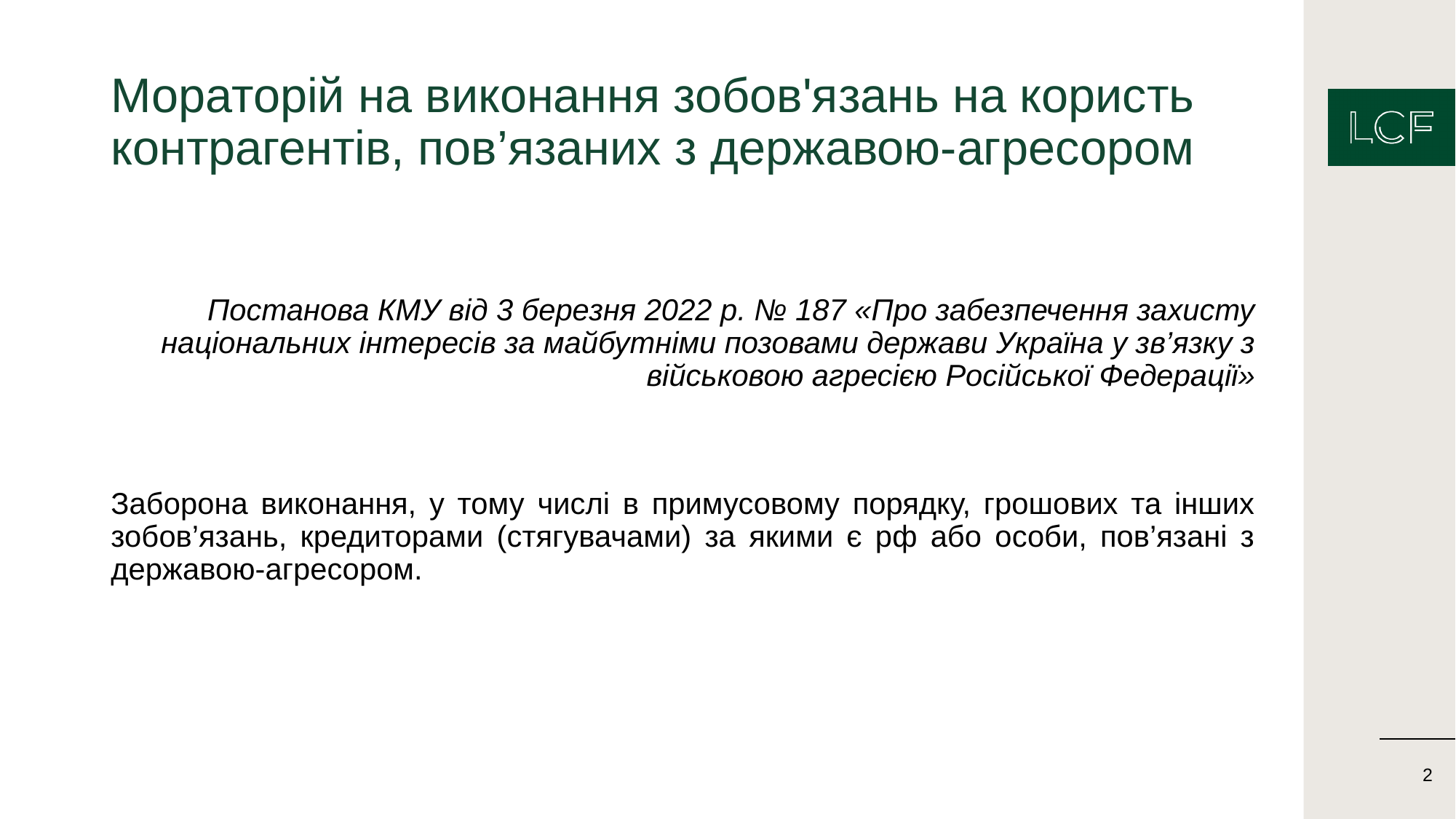

# Мораторій на виконання зобов'язань на користь контрагентів, пов’язаних з державою-агресором
Постанова КМУ від 3 березня 2022 р. № 187 «Про забезпечення захисту національних інтересів за майбутніми позовами держави Україна у зв’язку з військовою агресією Російської Федерації»

Заборона виконання, у тому числі в примусовому порядку, грошових та інших зобов’язань, кредиторами (стягувачами) за якими є рф або особи, пов’язані з державою-агресором.